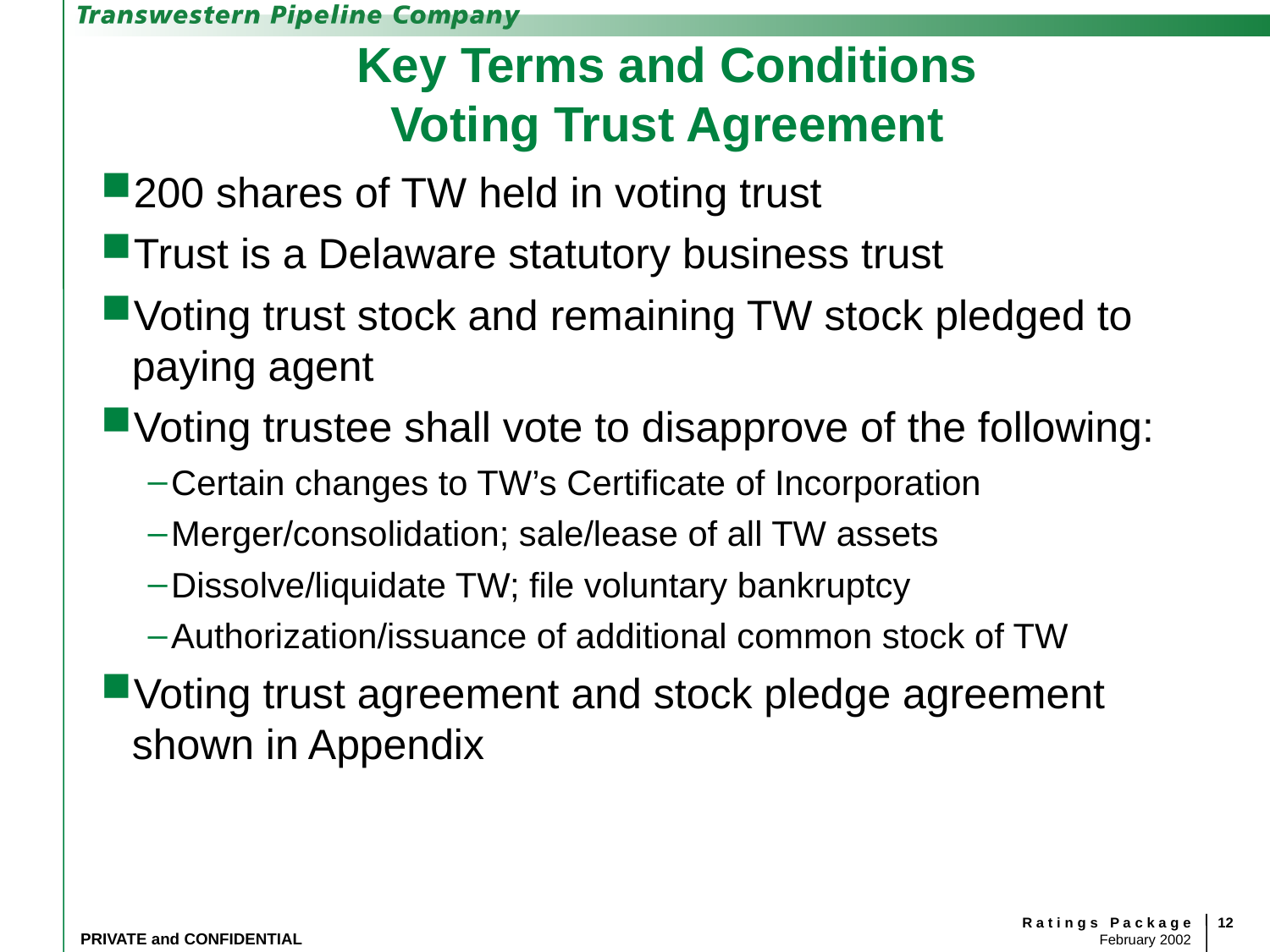

# Key Terms and Conditions Voting Trust Agreement
200 shares of TW held in voting trust
Trust is a Delaware statutory business trust
Voting trust stock and remaining TW stock pledged to paying agent
Voting trustee shall vote to disapprove of the following:
Certain changes to TW’s Certificate of Incorporation
Merger/consolidation; sale/lease of all TW assets
Dissolve/liquidate TW; file voluntary bankruptcy
Authorization/issuance of additional common stock of TW
Voting trust agreement and stock pledge agreement shown in Appendix

12